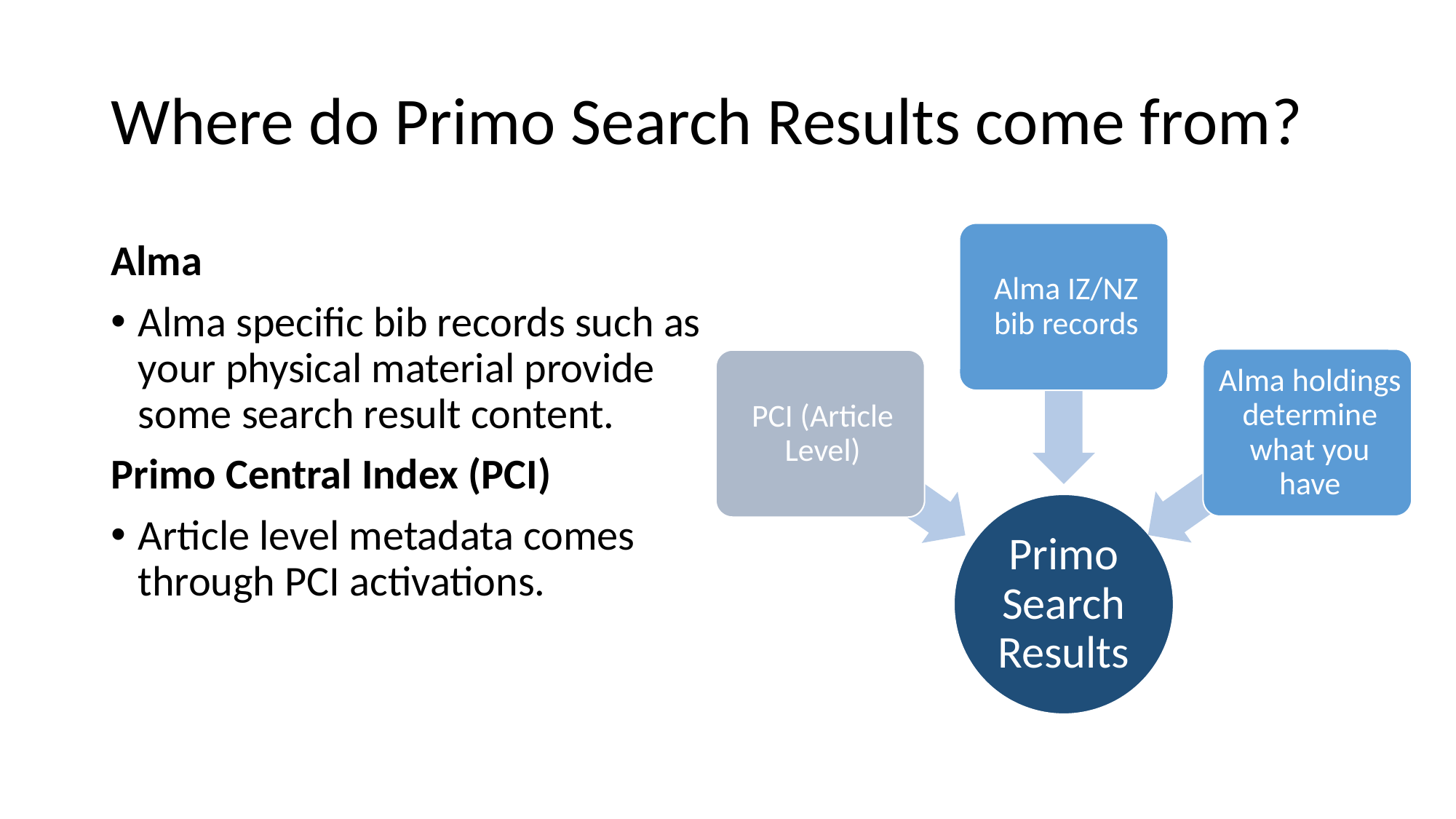

# Where do Primo Search Results come from?
Primo Search Results
PCI (Article Level)
Alma IZ/NZ bib records
Alma holdings determine what you have
Alma
Alma specific bib records such as your physical material provide some search result content.
Primo Central Index (PCI)
Article level metadata comes through PCI activations.